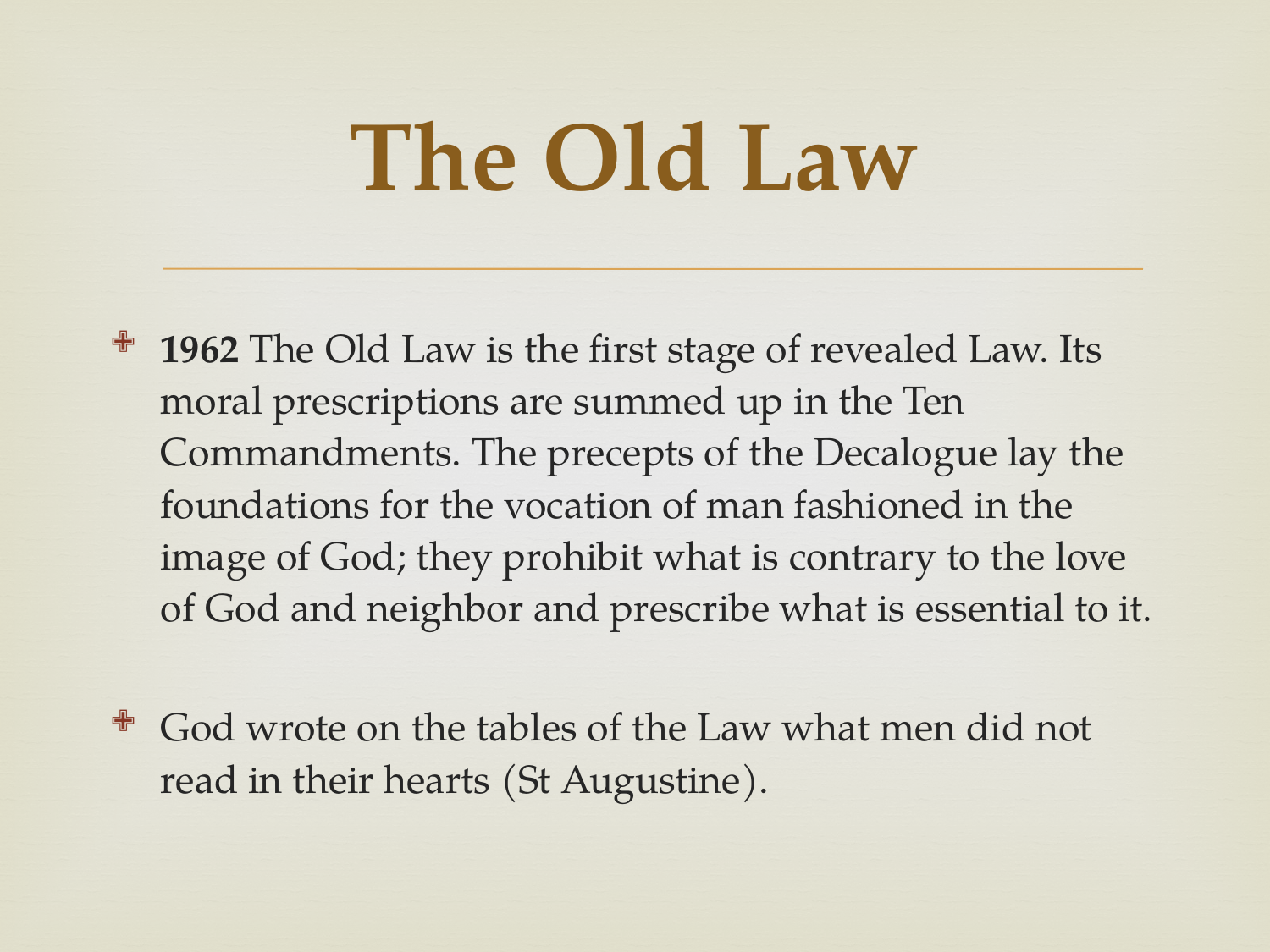

# The Old Law
1962 The Old Law is the first stage of revealed Law. Its moral prescriptions are summed up in the Ten Commandments. The precepts of the Decalogue lay the foundations for the vocation of man fashioned in the image of God; they prohibit what is contrary to the love of God and neighbor and prescribe what is essential to it.

God wrote on the tables of the Law what men did not read in their hearts (St Augustine).